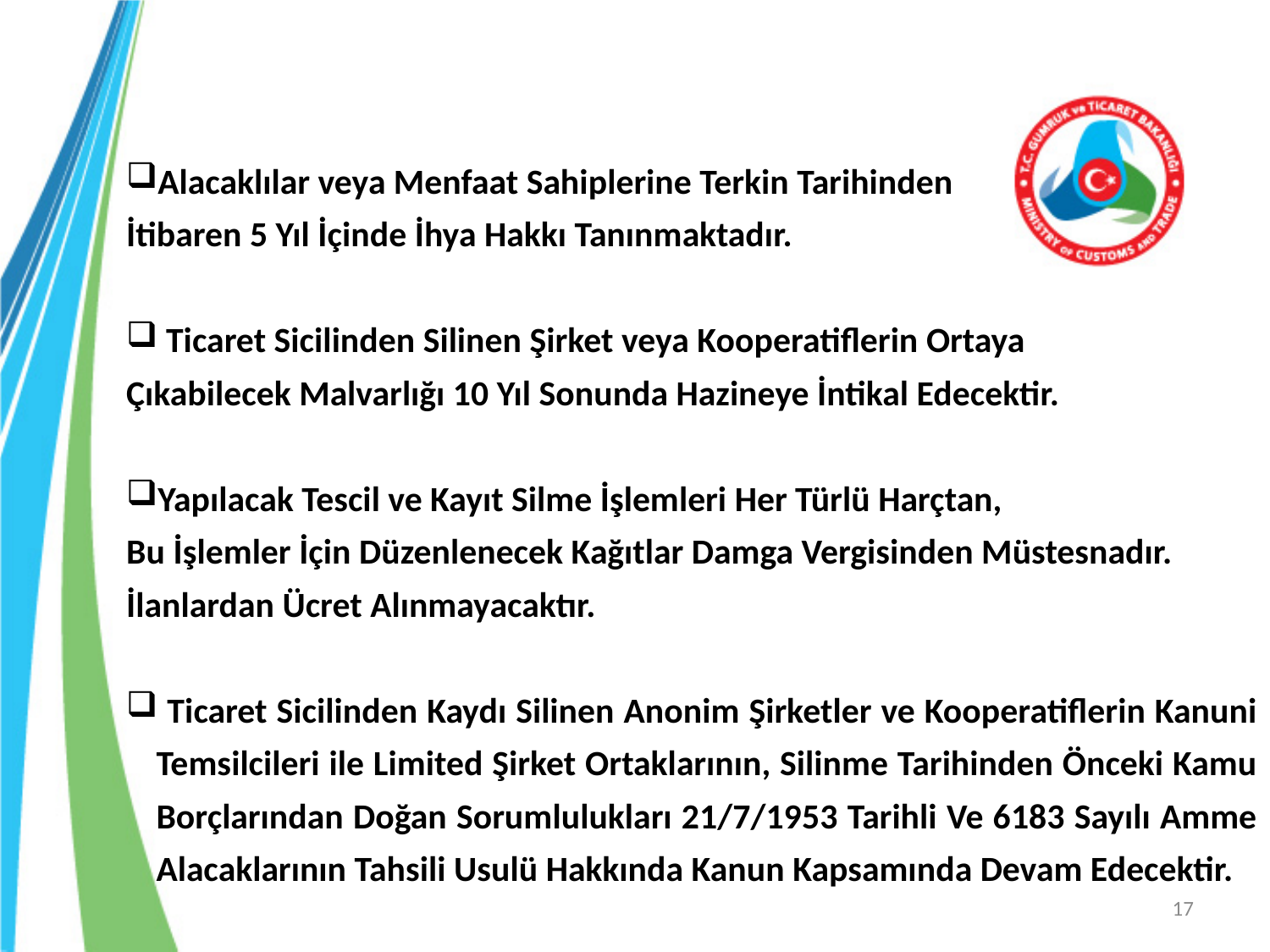

Alacaklılar veya Menfaat Sahiplerine Terkin Tarihinden
İtibaren 5 Yıl İçinde İhya Hakkı Tanınmaktadır.

 Ticaret Sicilinden Silinen Şirket veya Kooperatiflerin Ortaya
Çıkabilecek Malvarlığı 10 Yıl Sonunda Hazineye İntikal Edecektir.

Yapılacak Tescil ve Kayıt Silme İşlemleri Her Türlü Harçtan,
Bu İşlemler İçin Düzenlenecek Kağıtlar Damga Vergisinden Müstesnadır.
İlanlardan Ücret Alınmayacaktır.

 Ticaret Sicilinden Kaydı Silinen Anonim Şirketler ve Kooperatiflerin Kanuni Temsilcileri ile Limited Şirket Ortaklarının, Silinme Tarihinden Önceki Kamu Borçlarından Doğan Sorumlulukları 21/7/1953 Tarihli Ve 6183 Sayılı Amme Alacaklarının Tahsili Usulü Hakkında Kanun Kapsamında Devam Edecektir.
17